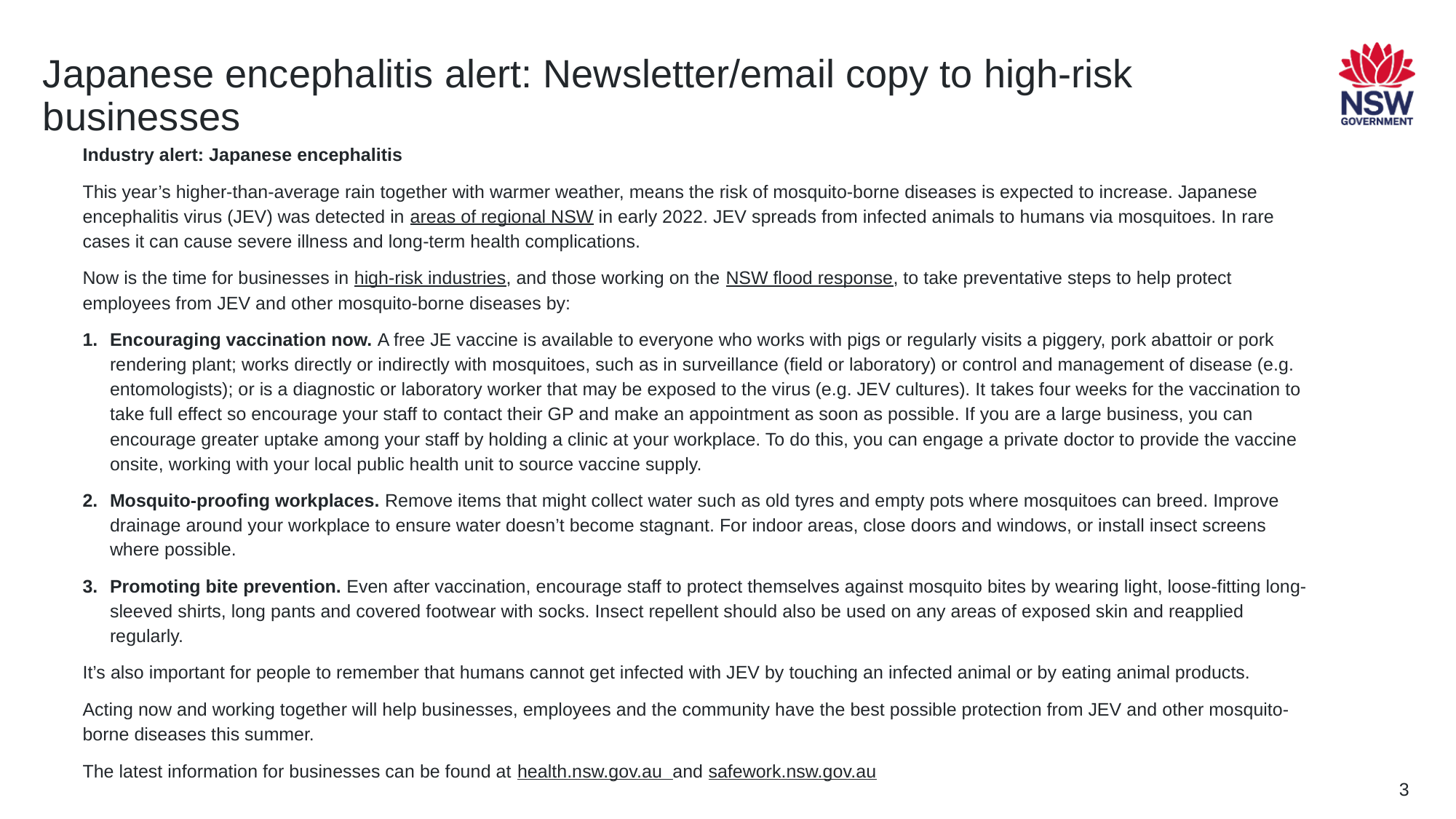

Japanese encephalitis alert: Newsletter/email copy to high-risk businesses
Industry alert: Japanese encephalitis
This year’s higher-than-average rain together with warmer weather, means the risk of mosquito-borne diseases is expected to increase. Japanese encephalitis virus (JEV) was detected in areas of regional NSW in early 2022. JEV spreads from infected animals to humans via mosquitoes. In rare cases it can cause severe illness and long-term health complications.
Now is the time for businesses in high-risk industries, and those working on the NSW flood response, to take preventative steps to help protect employees from JEV and other mosquito-borne diseases by:
Encouraging vaccination now. A free JE vaccine is available to everyone who works with pigs or regularly visits a piggery, pork abattoir or pork rendering plant; works directly or indirectly with mosquitoes, such as in surveillance (field or laboratory) or control and management of disease (e.g. entomologists); or is a diagnostic or laboratory worker that may be exposed to the virus (e.g. JEV cultures). It takes four weeks for the vaccination to take full effect so encourage your staff to contact their GP and make an appointment as soon as possible. If you are a large business, you can encourage greater uptake among your staff by holding a clinic at your workplace. To do this, you can engage a private doctor to provide the vaccine onsite, working with your local public health unit to source vaccine supply.
Mosquito-proofing workplaces. Remove items that might collect water such as old tyres and empty pots where mosquitoes can breed. Improve drainage around your workplace to ensure water doesn’t become stagnant. For indoor areas, close doors and windows, or install insect screens where possible.
Promoting bite prevention. Even after vaccination, encourage staff to protect themselves against mosquito bites by wearing light, loose-fitting long-sleeved shirts, long pants and covered footwear with socks. Insect repellent should also be used on any areas of exposed skin and reapplied regularly.
It’s also important for people to remember that humans cannot get infected with JEV by touching an infected animal or by eating animal products.
Acting now and working together will help businesses, employees and the community have the best possible protection from JEV and other mosquito-borne diseases this summer.
The latest information for businesses can be found at health.nsw.gov.au  and safework.nsw.gov.au
3